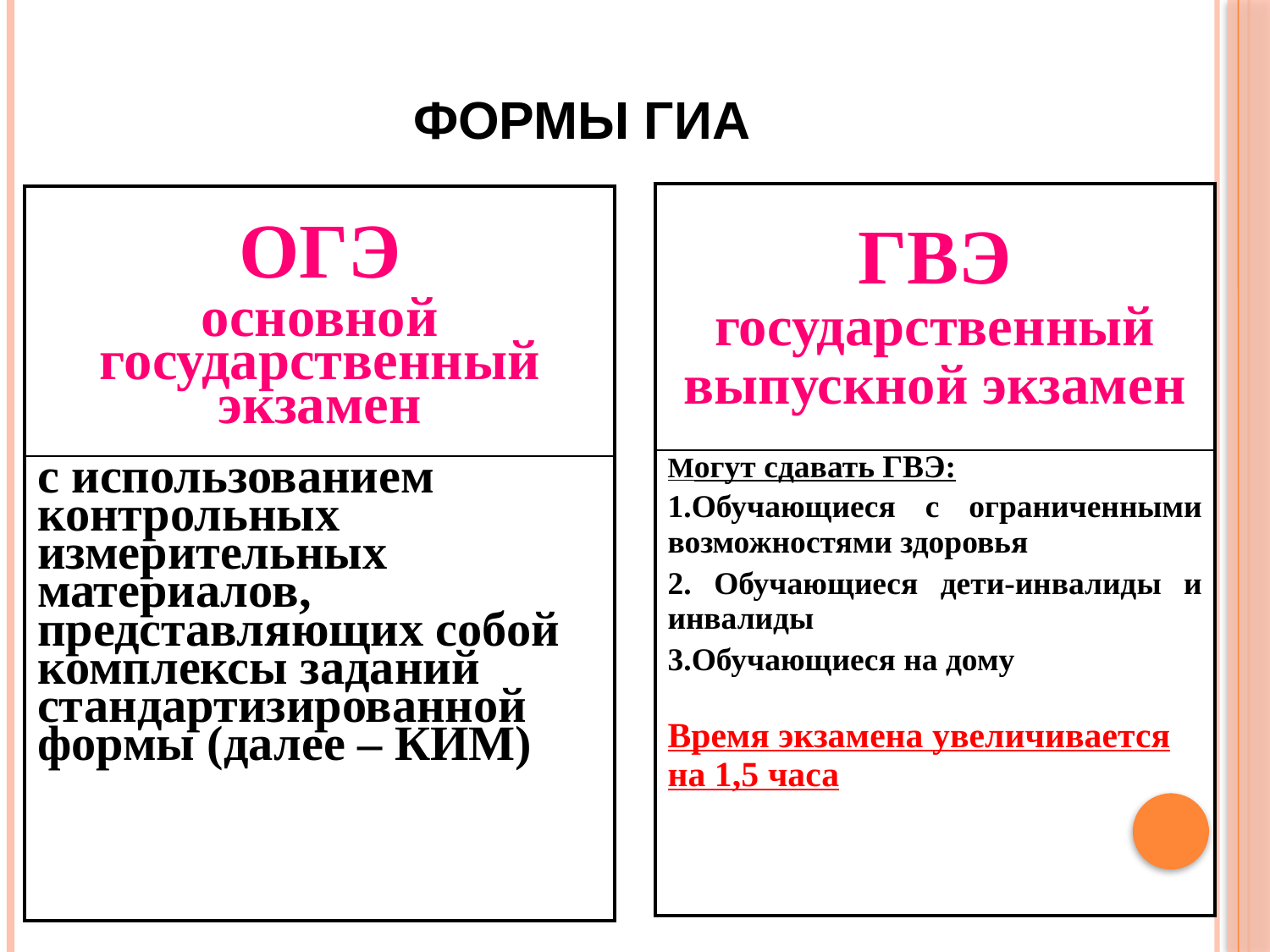

# ФОРМЫ ГИА
| ГВЭ государственный выпускной экзамен |
| --- |
| Могут сдавать ГВЭ: Обучающиеся с ограниченными возможностями здоровья Обучающиеся дети-инвалиды и инвалиды Обучающиеся на дому Время экзамена увеличивается на 1,5 часа |
| ОГЭ основной государственный экзамен |
| --- |
| с использованием контрольных измерительных материалов, представляющих собой комплексы заданий стандартизированной формы (далее – КИМ) |